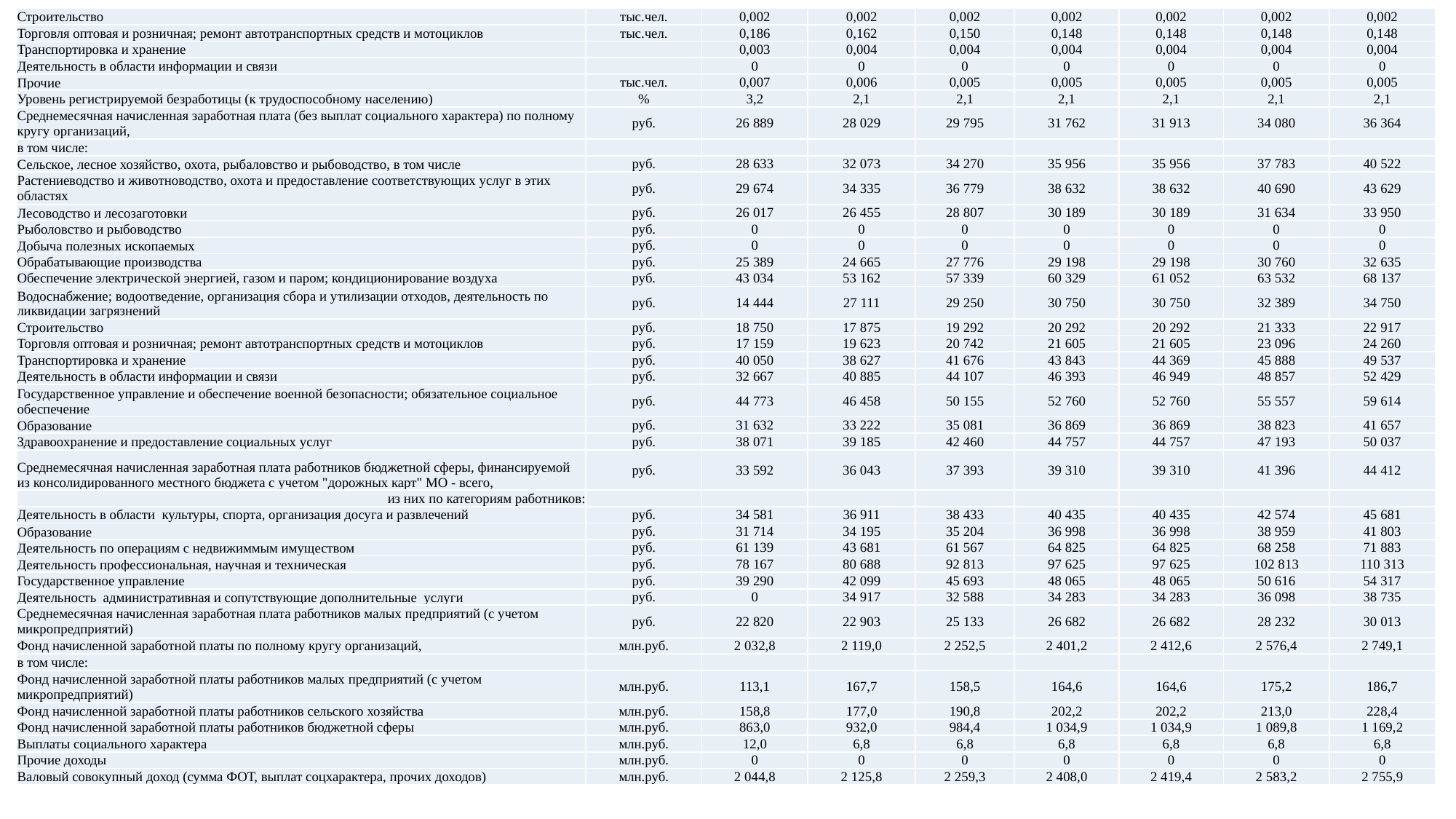

| Строительство | тыс.чел. | 0,002 | 0,002 | 0,002 | 0,002 | 0,002 | 0,002 | 0,002 |
| --- | --- | --- | --- | --- | --- | --- | --- | --- |
| Торговля оптовая и розничная; ремонт автотранспортных средств и мотоциклов | тыс.чел. | 0,186 | 0,162 | 0,150 | 0,148 | 0,148 | 0,148 | 0,148 |
| Транспортировка и хранение |  | 0,003 | 0,004 | 0,004 | 0,004 | 0,004 | 0,004 | 0,004 |
| Деятельность в области информации и связи |  | 0 | 0 | 0 | 0 | 0 | 0 | 0 |
| Прочие | тыс.чел. | 0,007 | 0,006 | 0,005 | 0,005 | 0,005 | 0,005 | 0,005 |
| Уровень регистрируемой безработицы (к трудоспособному населению) | % | 3,2 | 2,1 | 2,1 | 2,1 | 2,1 | 2,1 | 2,1 |
| Среднемесячная начисленная заработная плата (без выплат социального характера) по полному кругу организаций, | руб. | 26 889 | 28 029 | 29 795 | 31 762 | 31 913 | 34 080 | 36 364 |
| в том числе: |  |  |  |  |  |  |  |  |
| Сельское, лесное хозяйство, охота, рыбаловство и рыбоводство, в том числе | руб. | 28 633 | 32 073 | 34 270 | 35 956 | 35 956 | 37 783 | 40 522 |
| Растениеводство и животноводство, охота и предоставление соответствующих услуг в этих областях | руб. | 29 674 | 34 335 | 36 779 | 38 632 | 38 632 | 40 690 | 43 629 |
| Лесоводство и лесозаготовки | руб. | 26 017 | 26 455 | 28 807 | 30 189 | 30 189 | 31 634 | 33 950 |
| Рыболовство и рыбоводство | руб. | 0 | 0 | 0 | 0 | 0 | 0 | 0 |
| Добыча полезных ископаемых | руб. | 0 | 0 | 0 | 0 | 0 | 0 | 0 |
| Обрабатывающие производства | руб. | 25 389 | 24 665 | 27 776 | 29 198 | 29 198 | 30 760 | 32 635 |
| Обеспечение электрической энергией, газом и паром; кондиционирование воздуха | руб. | 43 034 | 53 162 | 57 339 | 60 329 | 61 052 | 63 532 | 68 137 |
| Водоснабжение; водоотведение, организация сбора и утилизации отходов, деятельность по ликвидации загрязнений | руб. | 14 444 | 27 111 | 29 250 | 30 750 | 30 750 | 32 389 | 34 750 |
| Строительство | руб. | 18 750 | 17 875 | 19 292 | 20 292 | 20 292 | 21 333 | 22 917 |
| Торговля оптовая и розничная; ремонт автотранспортных средств и мотоциклов | руб. | 17 159 | 19 623 | 20 742 | 21 605 | 21 605 | 23 096 | 24 260 |
| Транспортировка и хранение | руб. | 40 050 | 38 627 | 41 676 | 43 843 | 44 369 | 45 888 | 49 537 |
| Деятельность в области информации и связи | руб. | 32 667 | 40 885 | 44 107 | 46 393 | 46 949 | 48 857 | 52 429 |
| Государственное управление и обеспечение военной безопасности; обязательное социальное обеспечение | руб. | 44 773 | 46 458 | 50 155 | 52 760 | 52 760 | 55 557 | 59 614 |
| Образование | руб. | 31 632 | 33 222 | 35 081 | 36 869 | 36 869 | 38 823 | 41 657 |
| Здравоохранение и предоставление социальных услуг | руб. | 38 071 | 39 185 | 42 460 | 44 757 | 44 757 | 47 193 | 50 037 |
| Среднемесячная начисленная заработная плата работников бюджетной сферы, финансируемой из консолидированного местного бюджета с учетом "дорожных карт" МО - всего, | руб. | 33 592 | 36 043 | 37 393 | 39 310 | 39 310 | 41 396 | 44 412 |
| из них по категориям работников: |  |  |  |  |  |  |  |  |
| Деятельность в области культуры, спорта, организация досуга и развлечений | руб. | 34 581 | 36 911 | 38 433 | 40 435 | 40 435 | 42 574 | 45 681 |
| Образование | руб. | 31 714 | 34 195 | 35 204 | 36 998 | 36 998 | 38 959 | 41 803 |
| Деятельность по операциям с недвижиммым имуществом | руб. | 61 139 | 43 681 | 61 567 | 64 825 | 64 825 | 68 258 | 71 883 |
| Деятельность профессиональная, научная и техническая | руб. | 78 167 | 80 688 | 92 813 | 97 625 | 97 625 | 102 813 | 110 313 |
| Государственное управление | руб. | 39 290 | 42 099 | 45 693 | 48 065 | 48 065 | 50 616 | 54 317 |
| Деятельность административная и сопутствующие дополнительные услуги | руб. | 0 | 34 917 | 32 588 | 34 283 | 34 283 | 36 098 | 38 735 |
| Среднемесячная начисленная заработная плата работников малых предприятий (с учетом микропредприятий) | руб. | 22 820 | 22 903 | 25 133 | 26 682 | 26 682 | 28 232 | 30 013 |
| Фонд начисленной заработной платы по полному кругу организаций, | млн.руб. | 2 032,8 | 2 119,0 | 2 252,5 | 2 401,2 | 2 412,6 | 2 576,4 | 2 749,1 |
| в том числе: |  |  |  |  |  |  |  |  |
| Фонд начисленной заработной платы работников малых предприятий (с учетом микропредприятий) | млн.руб. | 113,1 | 167,7 | 158,5 | 164,6 | 164,6 | 175,2 | 186,7 |
| Фонд начисленной заработной платы работников сельского хозяйства | млн.руб. | 158,8 | 177,0 | 190,8 | 202,2 | 202,2 | 213,0 | 228,4 |
| Фонд начисленной заработной платы работников бюджетной сферы | млн.руб. | 863,0 | 932,0 | 984,4 | 1 034,9 | 1 034,9 | 1 089,8 | 1 169,2 |
| Выплаты социального характера | млн.руб. | 12,0 | 6,8 | 6,8 | 6,8 | 6,8 | 6,8 | 6,8 |
| Прочие доходы | млн.руб. | 0 | 0 | 0 | 0 | 0 | 0 | 0 |
| Валовый совокупный доход (сумма ФОТ, выплат соцхарактера, прочих доходов) | млн.руб. | 2 044,8 | 2 125,8 | 2 259,3 | 2 408,0 | 2 419,4 | 2 583,2 | 2 755,9 |